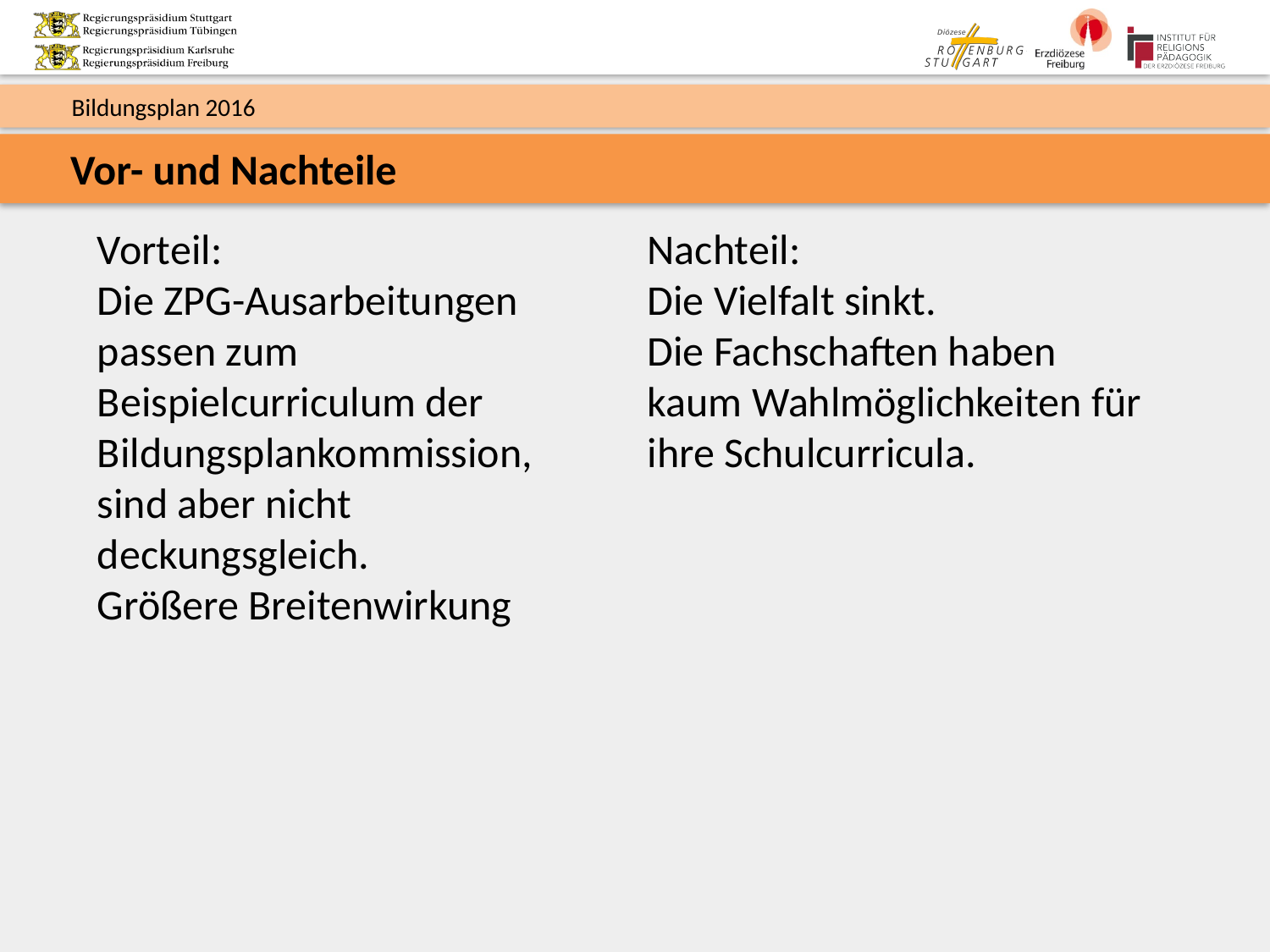

Bildungsplan 2016

Vor- und Nachteile

Vorteil:
Die ZPG-Ausarbeitungen passen zum Beispielcurriculum der Bildungsplankommission, sind aber nicht deckungsgleich.
Größere Breitenwirkung
Nachteil:
Die Vielfalt sinkt.
Die Fachschaften haben kaum Wahlmöglichkeiten für ihre Schulcurricula.